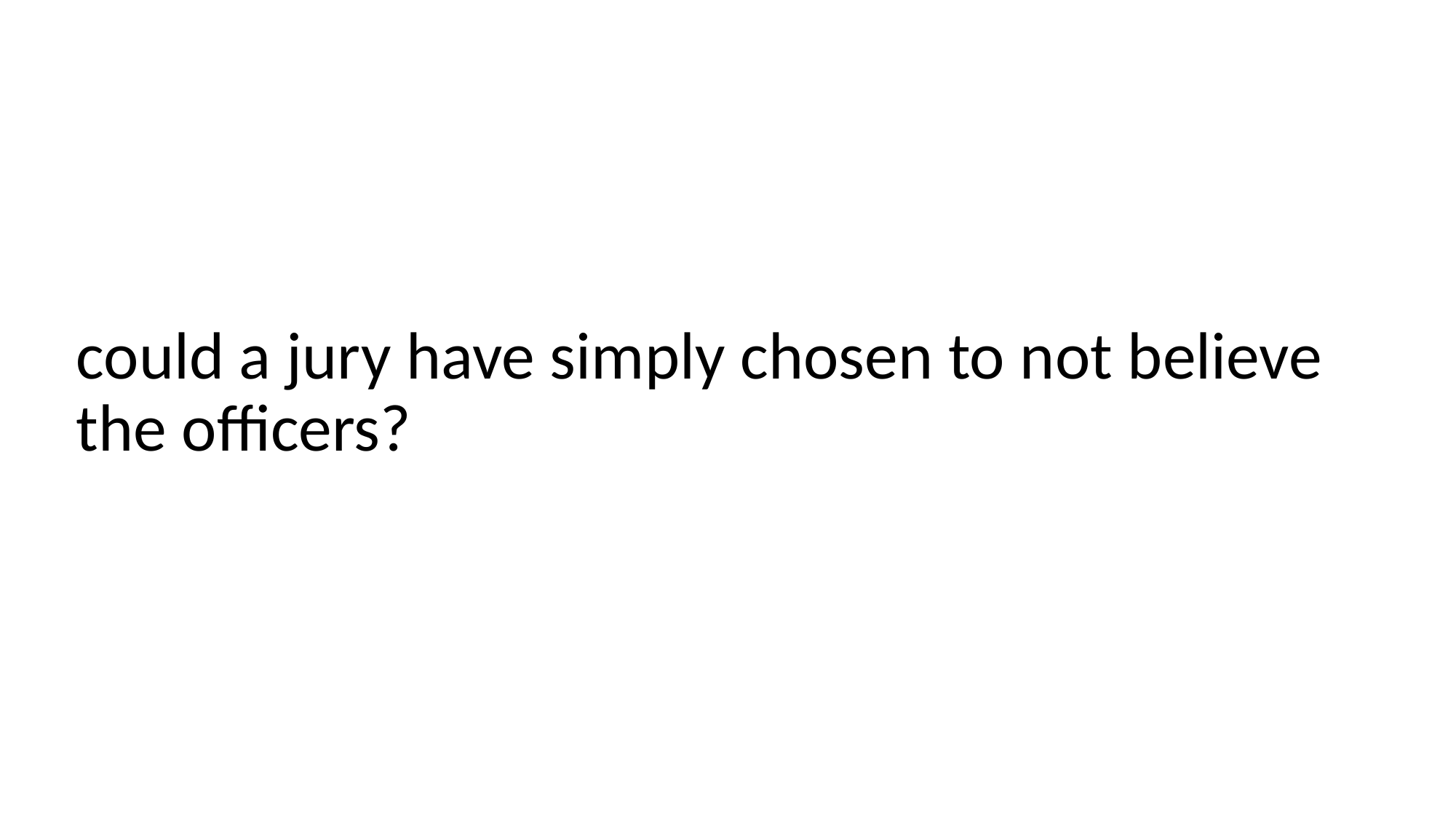

# could a jury have simply chosen to not believe the officers?